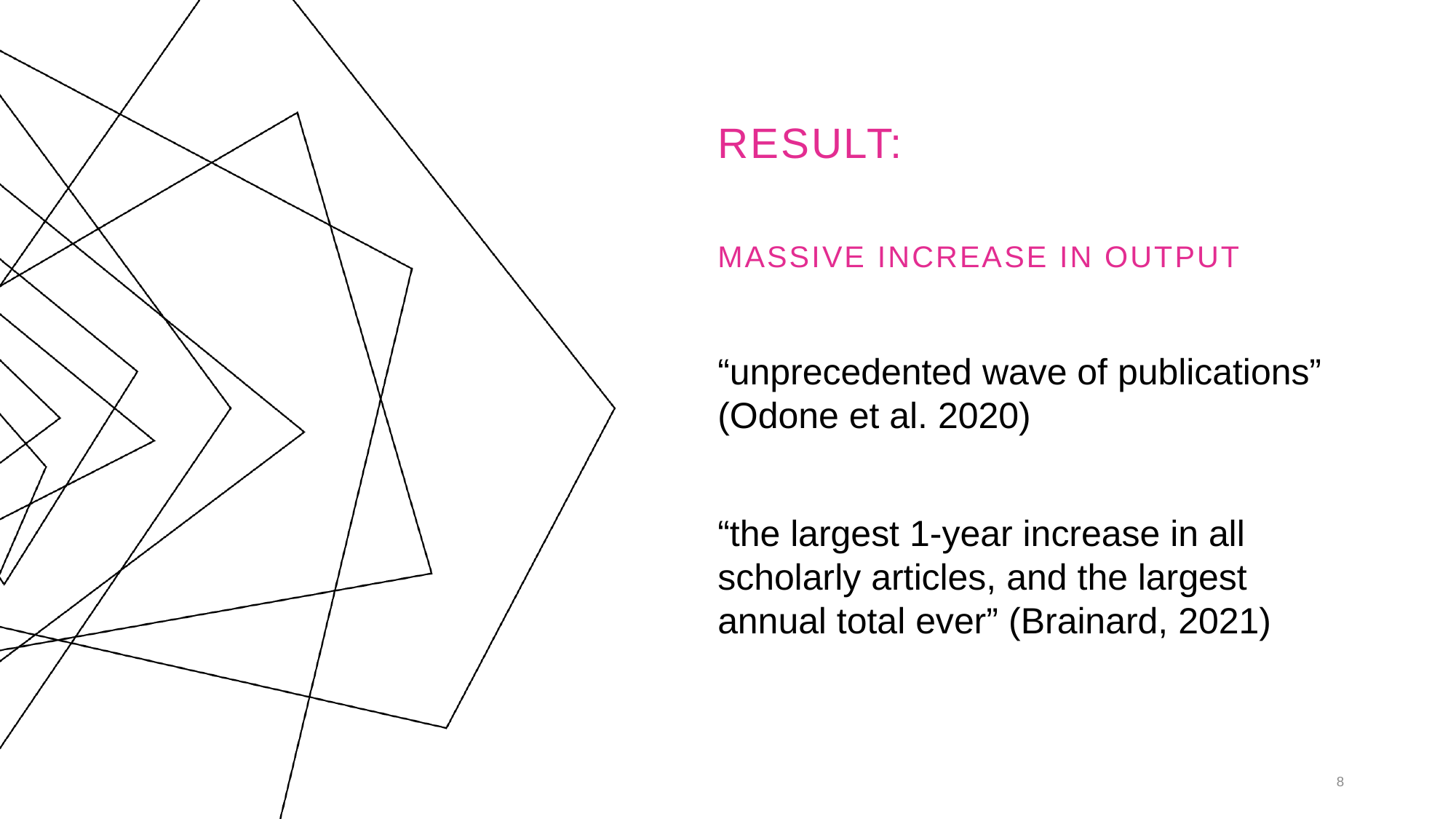

# Result:
Massive increase in output
“unprecedented wave of publications” (Odone et al. 2020)

“the largest 1-year increase in all scholarly articles, and the largest annual total ever” (Brainard, 2021)

8